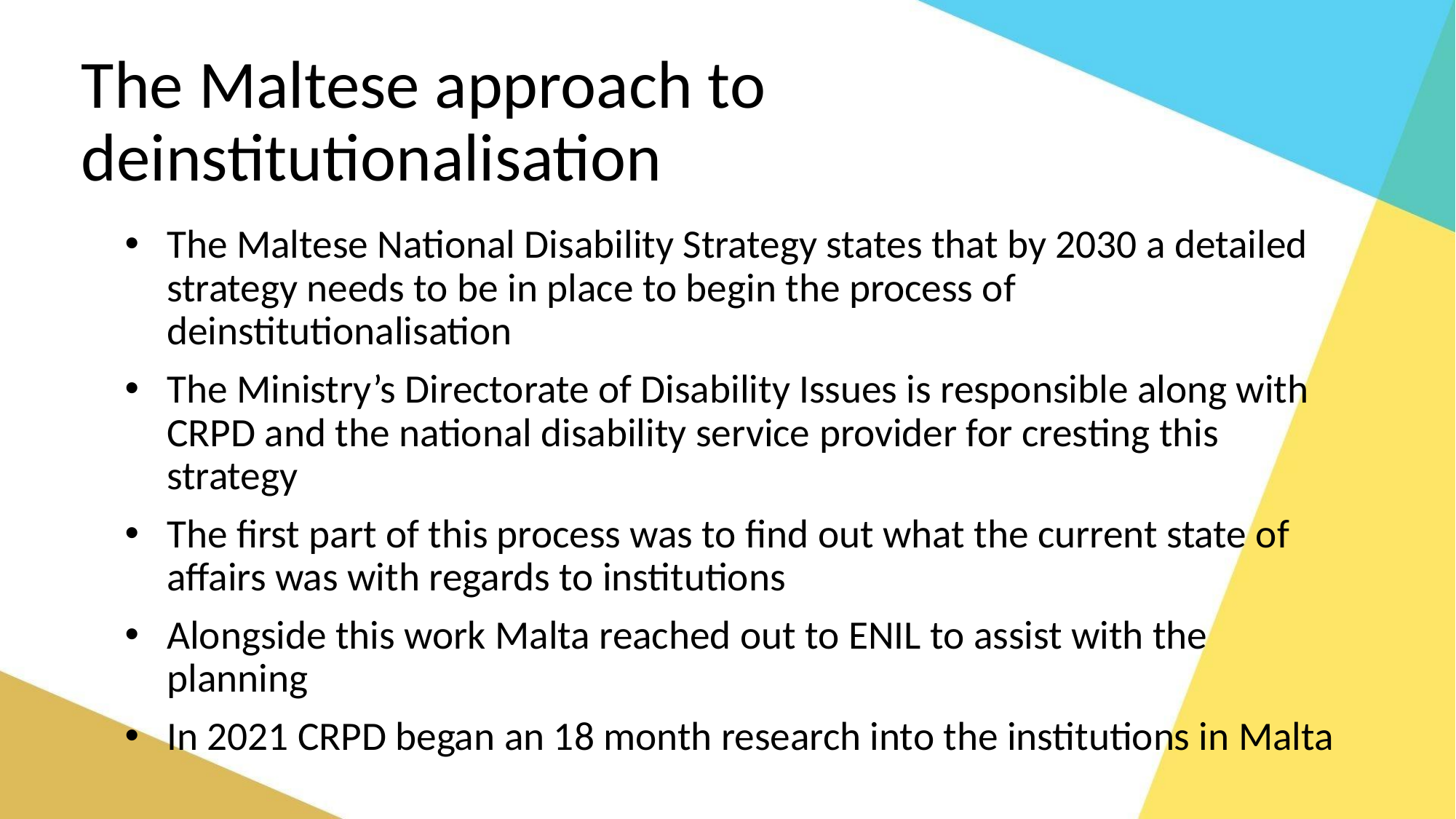

# The Maltese approach to deinstitutionalisation
The Maltese National Disability Strategy states that by 2030 a detailed strategy needs to be in place to begin the process of deinstitutionalisation
The Ministry’s Directorate of Disability Issues is responsible along with CRPD and the national disability service provider for cresting this strategy
The first part of this process was to find out what the current state of affairs was with regards to institutions
Alongside this work Malta reached out to ENIL to assist with the planning
In 2021 CRPD began an 18 month research into the institutions in Malta